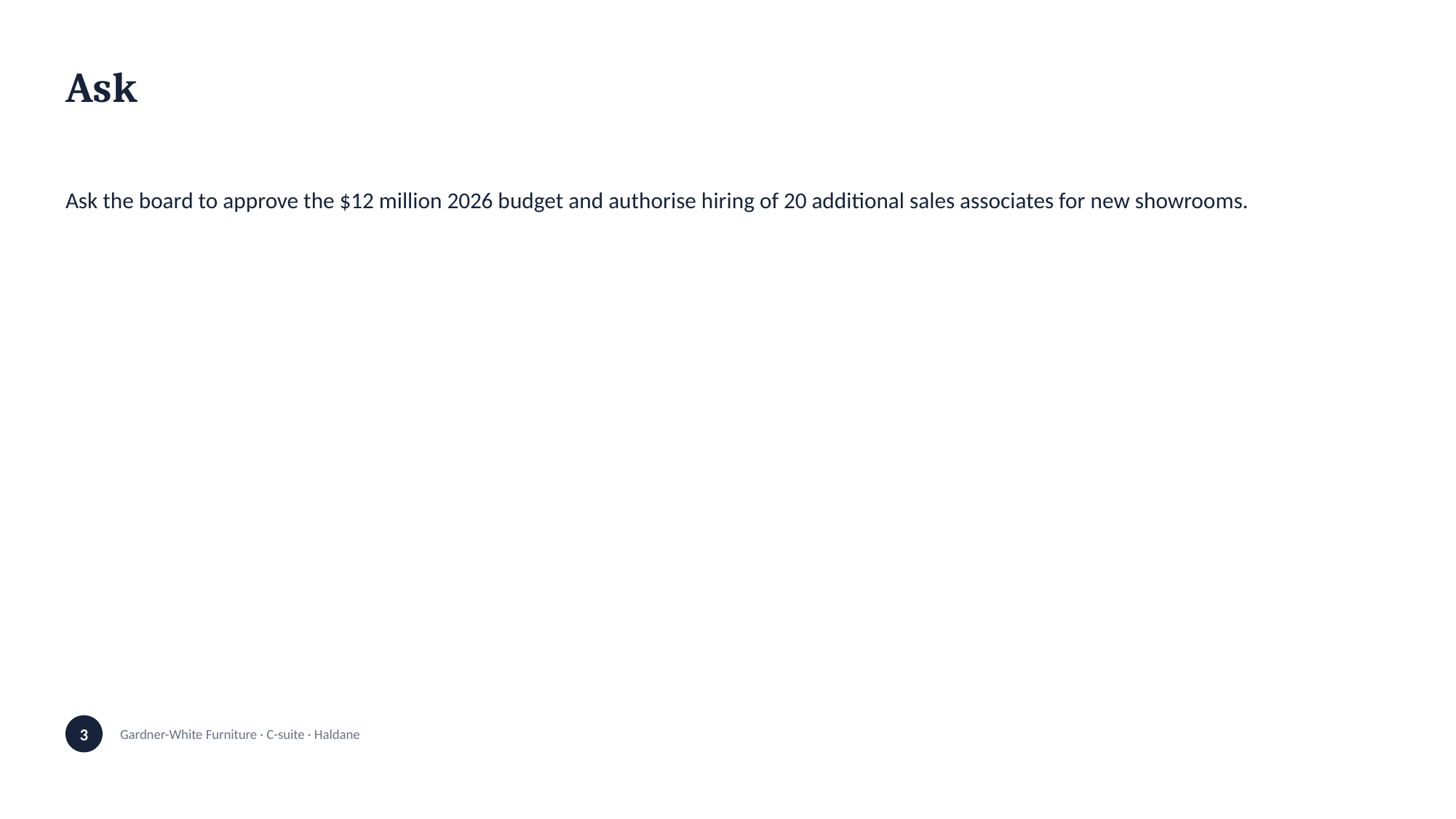

Ask
Ask the board to approve the $12 million 2026 budget and authorise hiring of 20 additional sales associates for new showrooms.

3
Gardner-White Furniture · C-suite · Haldane